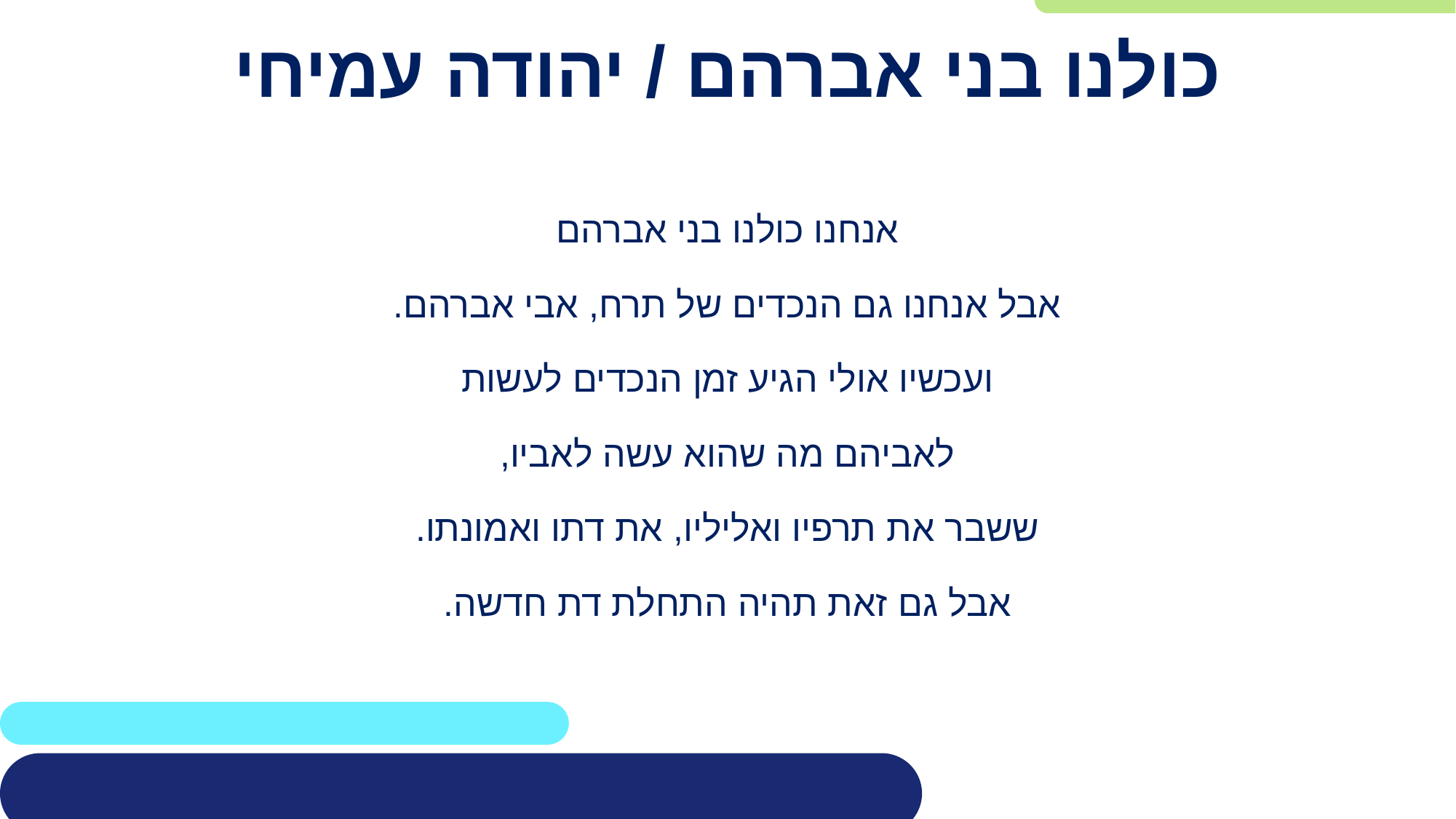

# כולנו בני אברהם / יהודה עמיחי

אנחנו כולנו בני אברהם
אבל אנחנו גם הנכדים של תרח, אבי אברהם.
ועכשיו אולי הגיע זמן הנכדים לעשות
לאביהם מה שהוא עשה לאביו,
ששבר את תרפיו ואליליו, את דתו ואמונתו.
אבל גם זאת תהיה התחלת דת חדשה.